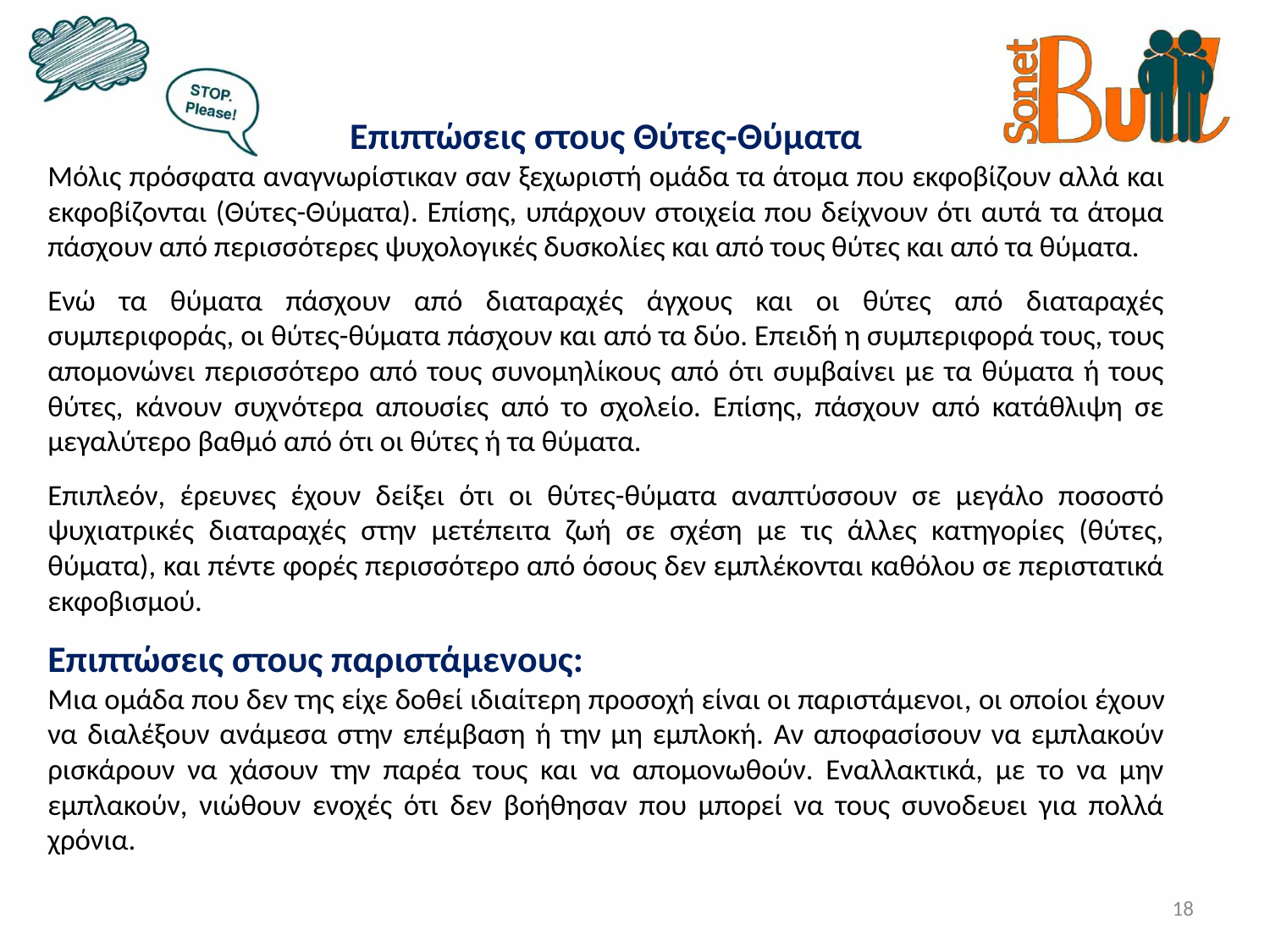

Επιπτώσεις στους Θύτες-Θύματα
Μόλις πρόσφατα αναγνωρίστικαν σαν ξεχωριστή ομάδα τα άτομα που εκφοβίζουν αλλά και εκφοβίζονται (Θύτες-Θύματα). Επίσης, υπάρχουν στοιχεία που δείχνουν ότι αυτά τα άτομα πάσχουν από περισσότερες ψυχολογικές δυσκολίες και από τους θύτες και από τα θύματα.

Ενώ τα θύματα πάσχουν από διαταραχές άγχους και οι θύτες από διαταραχές συμπεριφοράς, οι θύτες-θύματα πάσχουν και από τα δύο. Επειδή η συμπεριφορά τους, τους απομονώνει περισσότερο από τους συνομηλίκους από ότι συμβαίνει με τα θύματα ή τους θύτες, κάνουν συχνότερα απουσίες από το σχολείο. Επίσης, πάσχουν από κατάθλιψη σε μεγαλύτερο βαθμό από ότι οι θύτες ή τα θύματα.

Επιπλεόν, έρευνες έχουν δείξει ότι οι θύτες-θύματα αναπτύσσουν σε μεγάλο ποσοστό ψυχιατρικές διαταραχές στην μετέπειτα ζωή σε σχέση με τις άλλες κατηγορίες (θύτες, θύματα), και πέντε φορές περισσότερο από όσους δεν εμπλέκονται καθόλου σε περιστατικά εκφοβισμού.

Επιπτώσεις στους παριστάμενους:
Μια ομάδα που δεν της είχε δοθεί ιδιαίτερη προσοχή είναι οι παριστάμενοι, οι οποίοι έχουν να διαλέξουν ανάμεσα στην επέμβαση ή την μη εμπλοκή. Αν αποφασίσουν να εμπλακούν ρισκάρουν να χάσουν την παρέα τους και να απομονωθούν. Εναλλακτικά, με το να μην εμπλακούν, νιώθουν ενοχές ότι δεν βοήθησαν που μπορεί να τους συνοδευει για πολλά χρόνια.
18